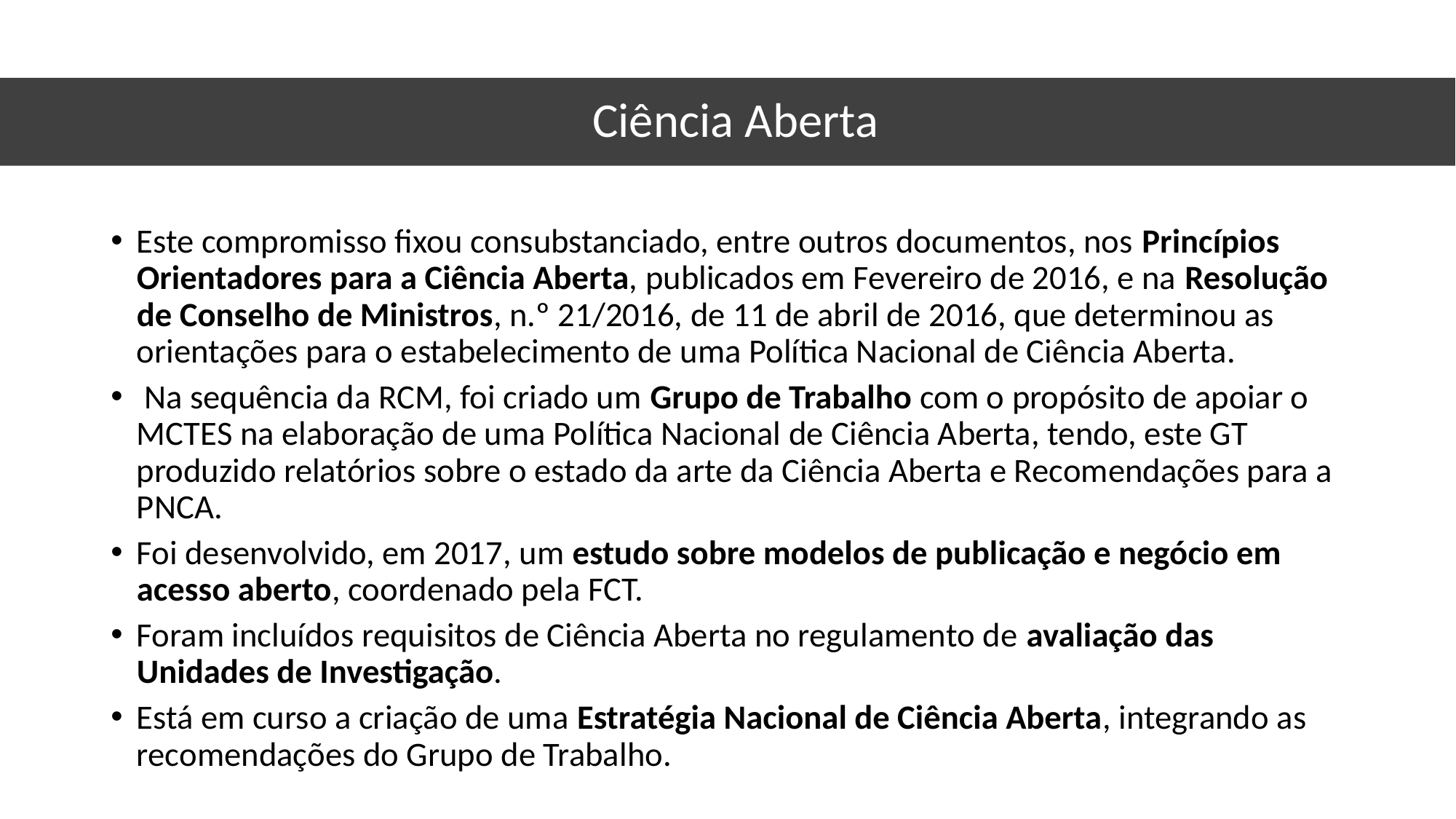

# Ciência Aberta

Este compromisso fixou consubstanciado, entre outros documentos, nos Princípios Orientadores para a Ciência Aberta, publicados em Fevereiro de 2016, e na Resolução de Conselho de Ministros, n.º 21/2016, de 11 de abril de 2016, que determinou as orientações para o estabelecimento de uma Política Nacional de Ciência Aberta.
 Na sequência da RCM, foi criado um Grupo de Trabalho com o propósito de apoiar o MCTES na elaboração de uma Política Nacional de Ciência Aberta, tendo, este GT produzido relatórios sobre o estado da arte da Ciência Aberta e Recomendações para a PNCA.
Foi desenvolvido, em 2017, um estudo sobre modelos de publicação e negócio em acesso aberto, coordenado pela FCT.
Foram incluídos requisitos de Ciência Aberta no regulamento de avaliação das Unidades de Investigação.
Está em curso a criação de uma Estratégia Nacional de Ciência Aberta, integrando as recomendações do Grupo de Trabalho.